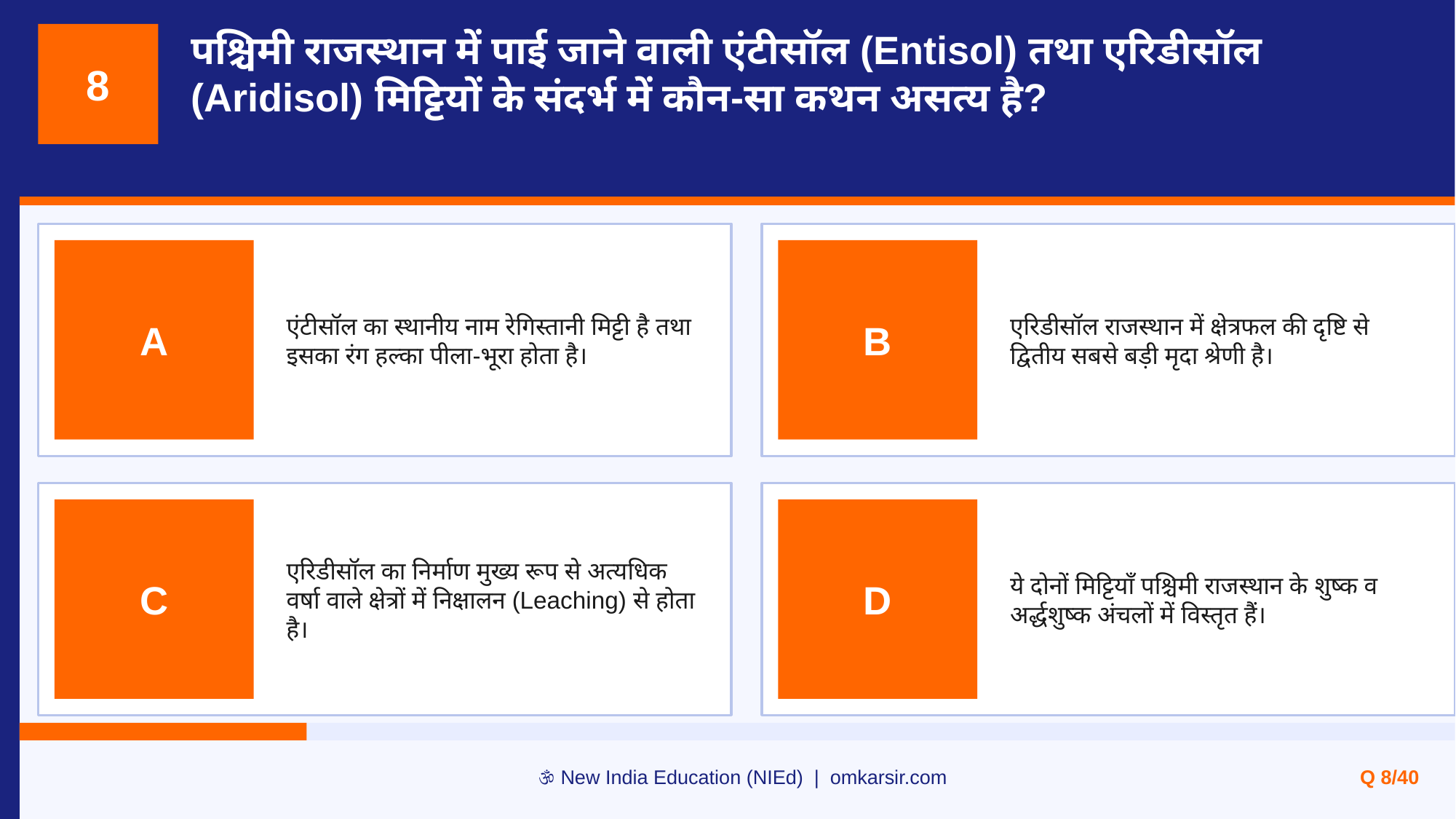

पश्चिमी राजस्थान में पाई जाने वाली एंटीसॉल (Entisol) तथा एरिडीसॉल (Aridisol) मिट्टियों के संदर्भ में कौन-सा कथन असत्य है?
8

एंटीसॉल का स्थानीय नाम रेगिस्तानी मिट्टी है तथा इसका रंग हल्का पीला-भूरा होता है।
एरिडीसॉल राजस्थान में क्षेत्रफल की दृष्टि से द्वितीय सबसे बड़ी मृदा श्रेणी है।
A
B

एरिडीसॉल का निर्माण मुख्य रूप से अत्यधिक वर्षा वाले क्षेत्रों में निक्षालन (Leaching) से होता है।
ये दोनों मिट्टियाँ पश्चिमी राजस्थान के शुष्क व अर्द्धशुष्क अंचलों में विस्तृत हैं।
C
D

🕉️ New India Education (NIEd)  |  omkarsir.com
Q 8/40